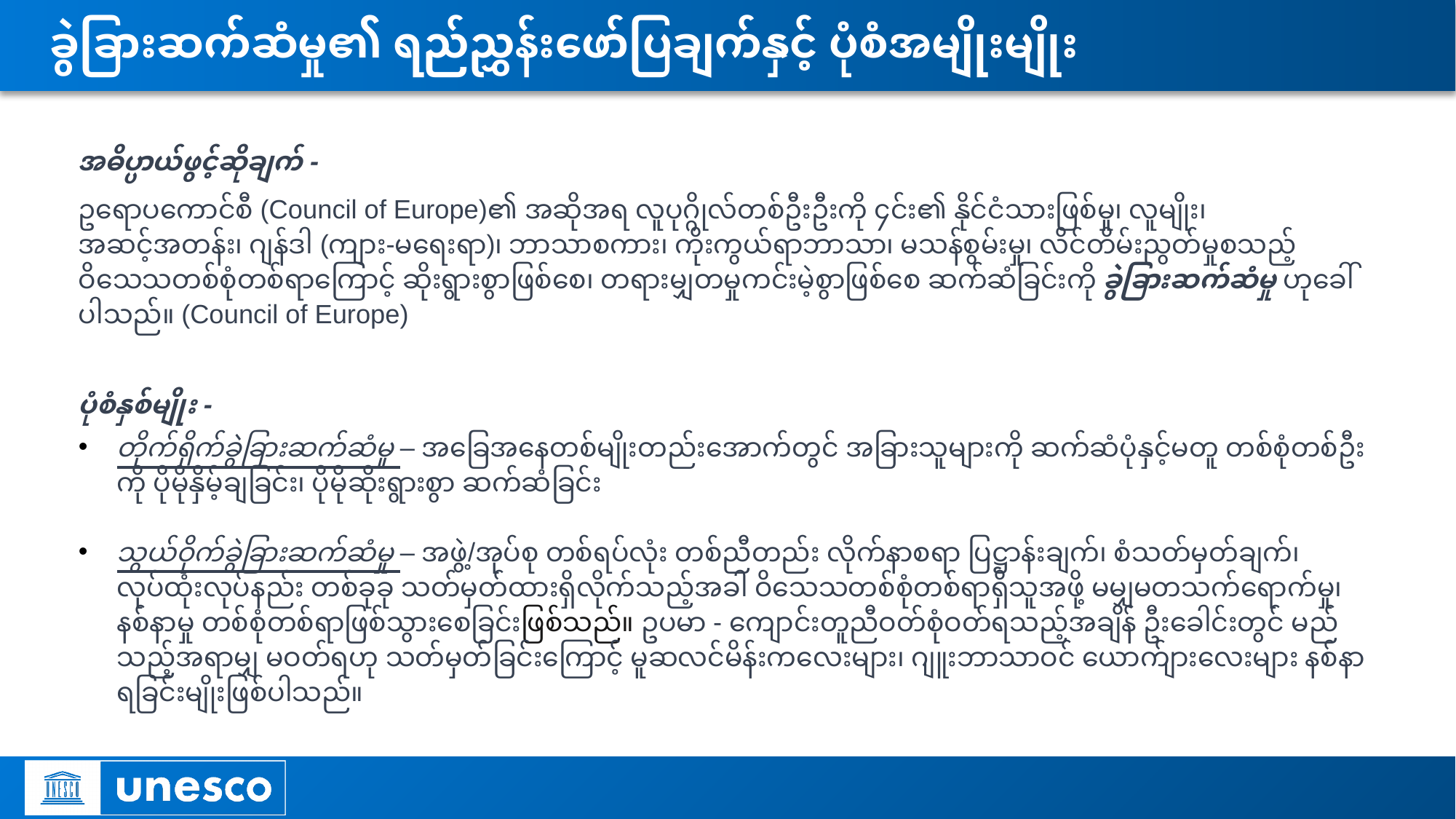

# ခွဲခြားဆက်ဆံမှု၏ ရည်ညွှန်းဖော်ပြချက်နှင့် ပုံစံအမျိုးမျိုး
အဓိပ္ပာယ်ဖွင့်ဆိုချက် -
ဥရောပကောင်စီ (Council of Europe)၏ အဆိုအရ လူပုဂ္ဂိုလ်တစ်ဦးဦးကို ၄င်း၏ နိုင်ငံသားဖြစ်မှု၊ လူမျိုး၊ အဆင့်အတန်း၊ ဂျန်ဒါ (ကျား-မရေးရာ)၊ ဘာသာစကား၊ ကိုးကွယ်ရာဘာသာ၊ မသန်စွမ်းမှု၊ လိင်တိမ်းညွတ်မှုစသည့် ဝိသေသတစ်စုံတစ်ရာကြောင့် ဆိုးရွားစွာဖြစ်စေ၊ တရားမျှတမှုကင်းမဲ့စွာဖြစ်စေ ဆက်ဆံခြင်းကို ခွဲခြားဆက်ဆံမှု ဟုခေါ်ပါသည်။ (Council of Europe)

ပုံစံနှစ်မျိုး -
တိုက်ရိုက်ခွဲခြားဆက်ဆံမှု – အခြေအနေတစ်မျိုးတည်းအောက်တွင် အခြားသူများကို ဆက်ဆံပုံနှင့်မတူ တစ်စုံတစ်ဦးကို ပိုမိုနှိမ့်ချခြင်း၊ ပိုမိုဆိုးရွားစွာ ဆက်ဆံခြင်း

သွယ်ဝိုက်ခွဲခြားဆက်ဆံမှု – အဖွဲ့/အုပ်စု တစ်ရပ်လုံး တစ်ညီတည်း လိုက်နာစရာ ပြဋ္ဌာန်းချက်၊ စံသတ်မှတ်ချက်၊ လုပ်ထုံးလုပ်နည်း တစ်ခုခု သတ်မှတ်ထားရှိလိုက်သည့်အခါ ဝိသေသတစ်စုံတစ်ရာရှိသူအဖို့ မမျှမတသက်ရောက်မှု၊ နစ်နာမှု တစ်စုံတစ်ရာဖြစ်သွားစေခြင်းဖြစ်သည်။ ဥပမာ - ကျောင်းတူညီဝတ်စုံဝတ်ရသည့်အချိန် ဦးခေါင်းတွင် မည်သည့်အရာမျှ မဝတ်ရဟု သတ်မှတ်ခြင်းကြောင့် မူဆလင်မိန်းကလေးများ၊ ဂျူးဘာသာဝင် ယောက်ျားလေးများ နစ်နာရခြင်းမျိုးဖြစ်ပါသည်။